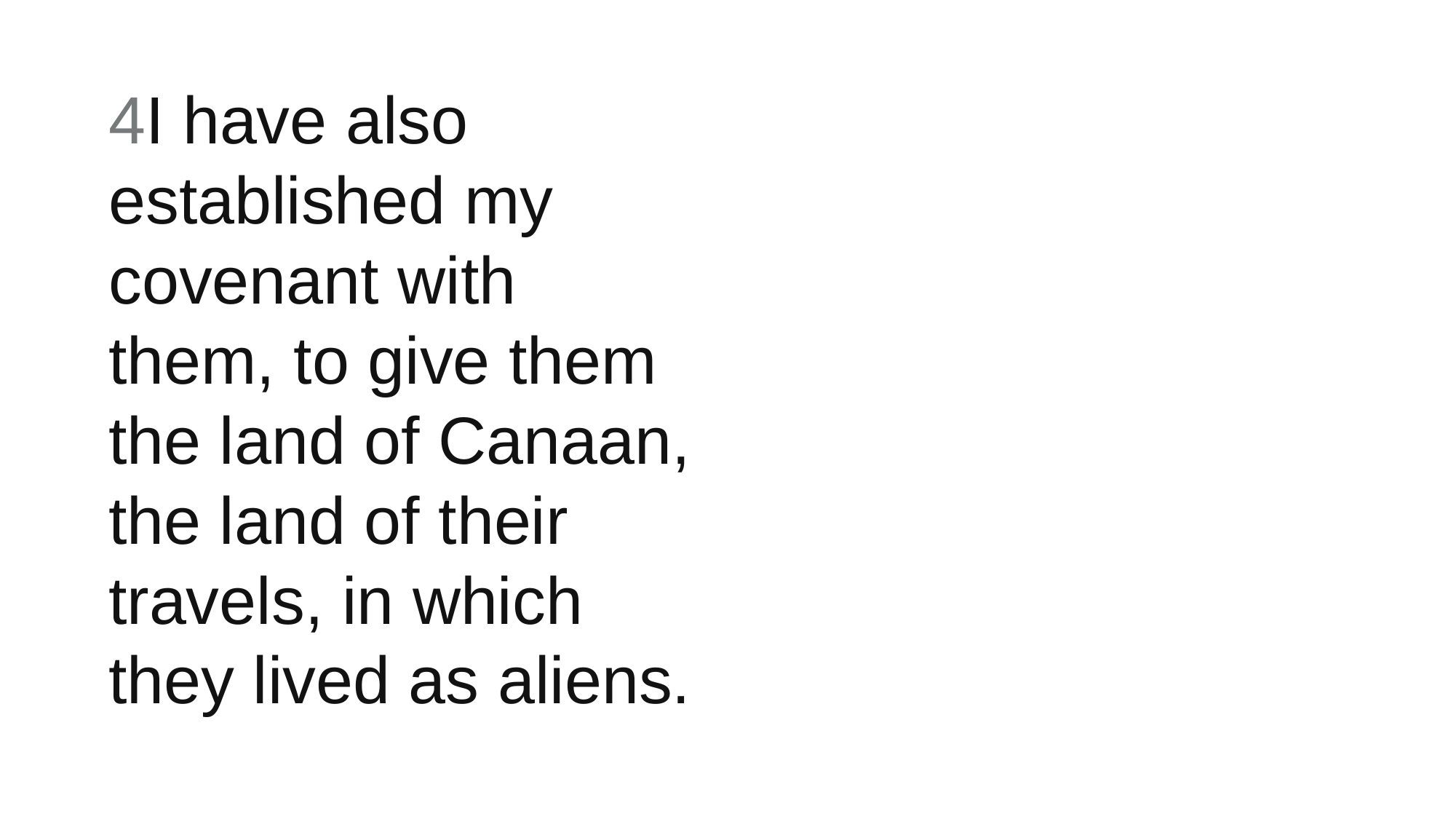

4I have also established my covenant with them, to give them the land of Canaan, the land of their travels, in which they lived as aliens.